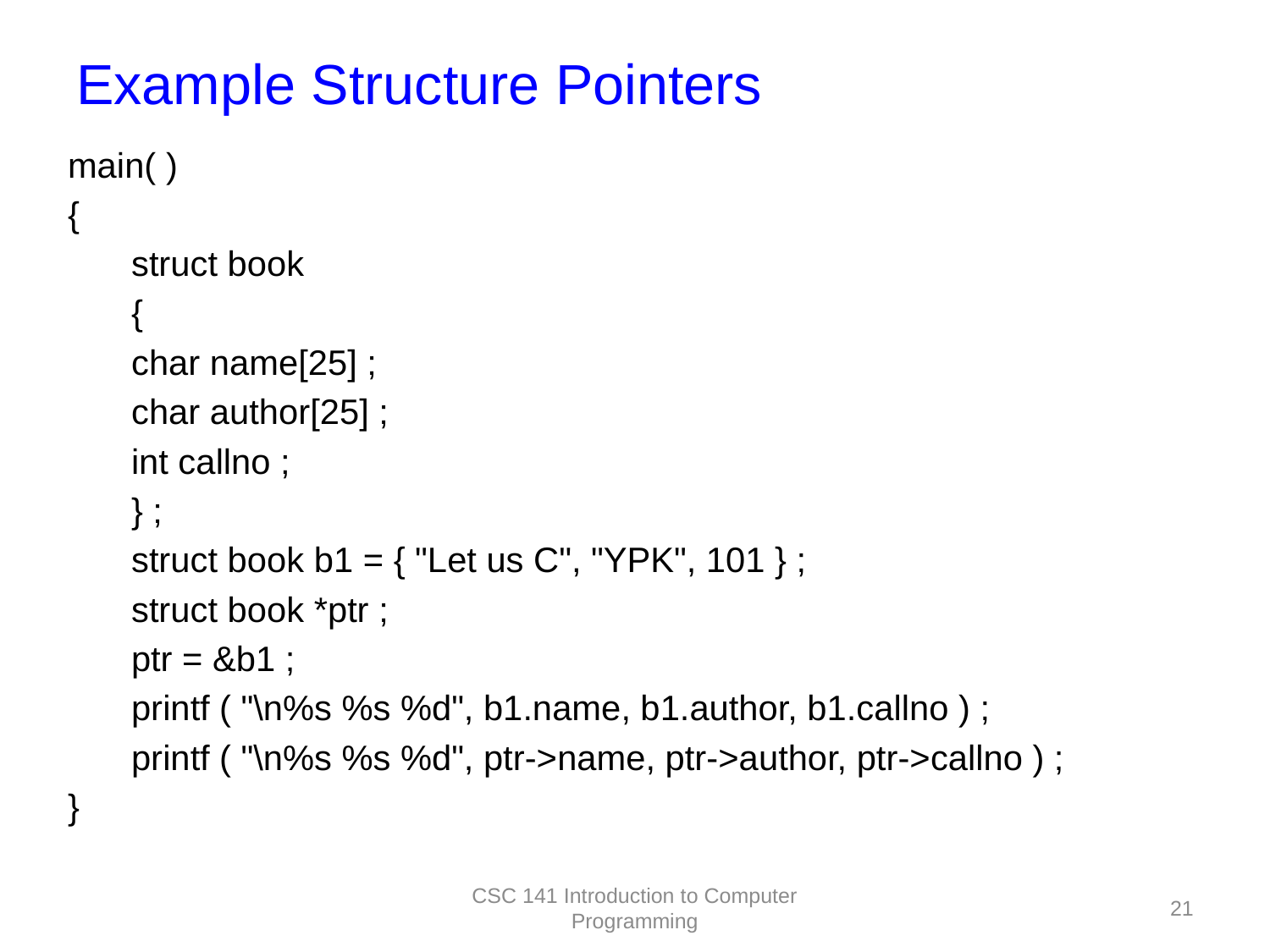

# Example Structure Pointers
main( )
{
struct book
{
char name[25] ;
char author[25] ;
int callno ;
} ;
struct book b1 = { "Let us C", "YPK", 101 } ;
struct book *ptr ;
ptr = &b1 ;
printf ( "\n%s %s %d", b1.name, b1.author, b1.callno ) ;
printf ( "\n%s %s %d", ptr->name, ptr->author, ptr->callno ) ;
}
CSC 141 Introduction to Computer Programming
21